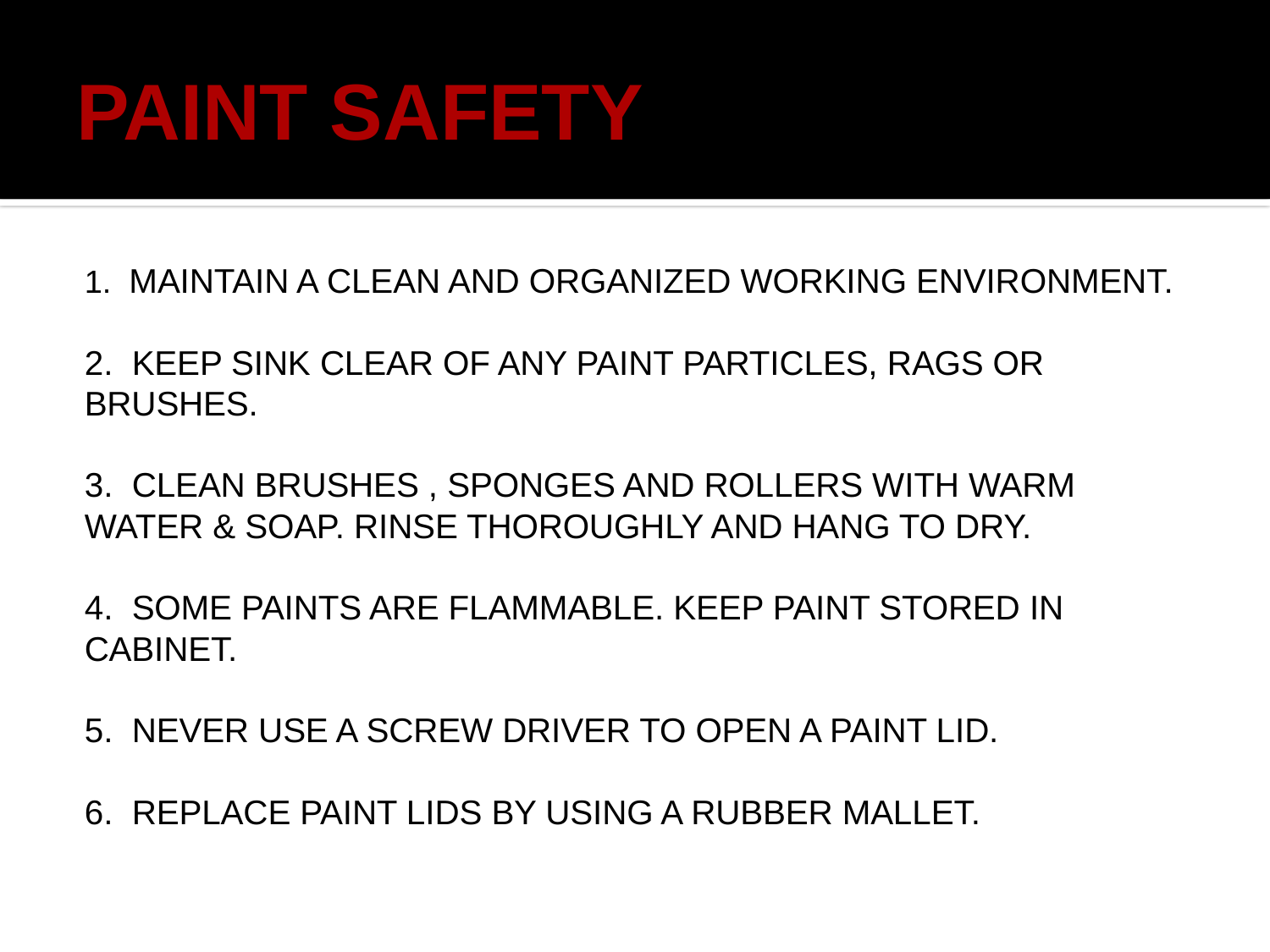

# PAINT SAFETY
1.  MAINTAIN A CLEAN AND ORGANIZED WORKING ENVIRONMENT.

2.  KEEP SINK CLEAR OF ANY PAINT PARTICLES, RAGS OR BRUSHES.

3.  CLEAN BRUSHES , SPONGES AND ROLLERS WITH WARM WATER & SOAP. RINSE THOROUGHLY AND HANG TO DRY.

4.  SOME PAINTS ARE FLAMMABLE. KEEP PAINT STORED IN CABINET.

5.  NEVER USE A SCREW DRIVER TO OPEN A PAINT LID.

6.  REPLACE PAINT LIDS BY USING A RUBBER MALLET.